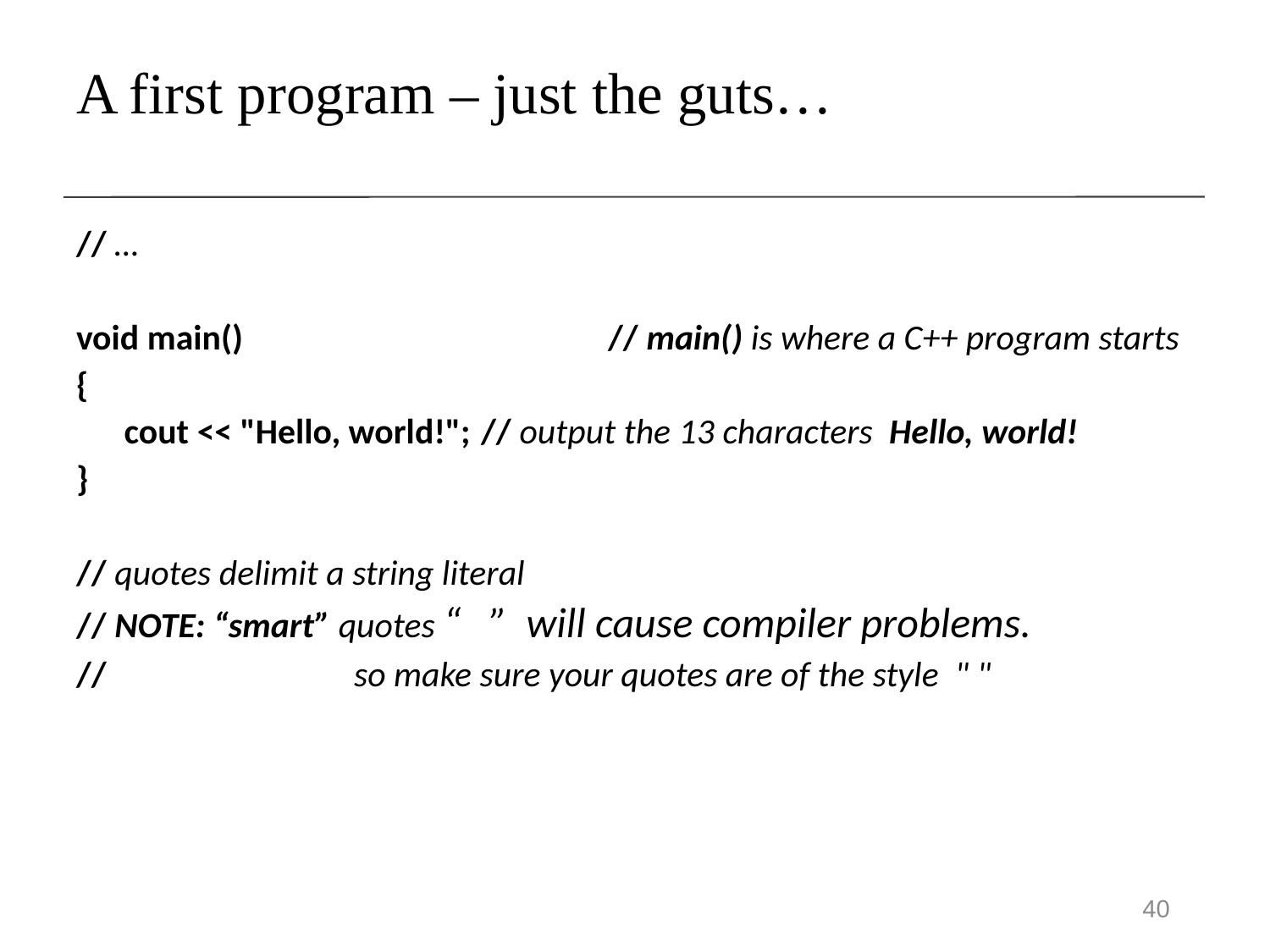

# A first program – just the guts…
// …

void main()			// main() is where a C++ program starts
{
	   cout << "Hello, world!";	// output the 13 characters  Hello, world!
}

// quotes delimit a string literal
// NOTE: “smart” quotes “   ”  will cause compiler problems.
// 		so make sure your quotes are of the style  " "

40